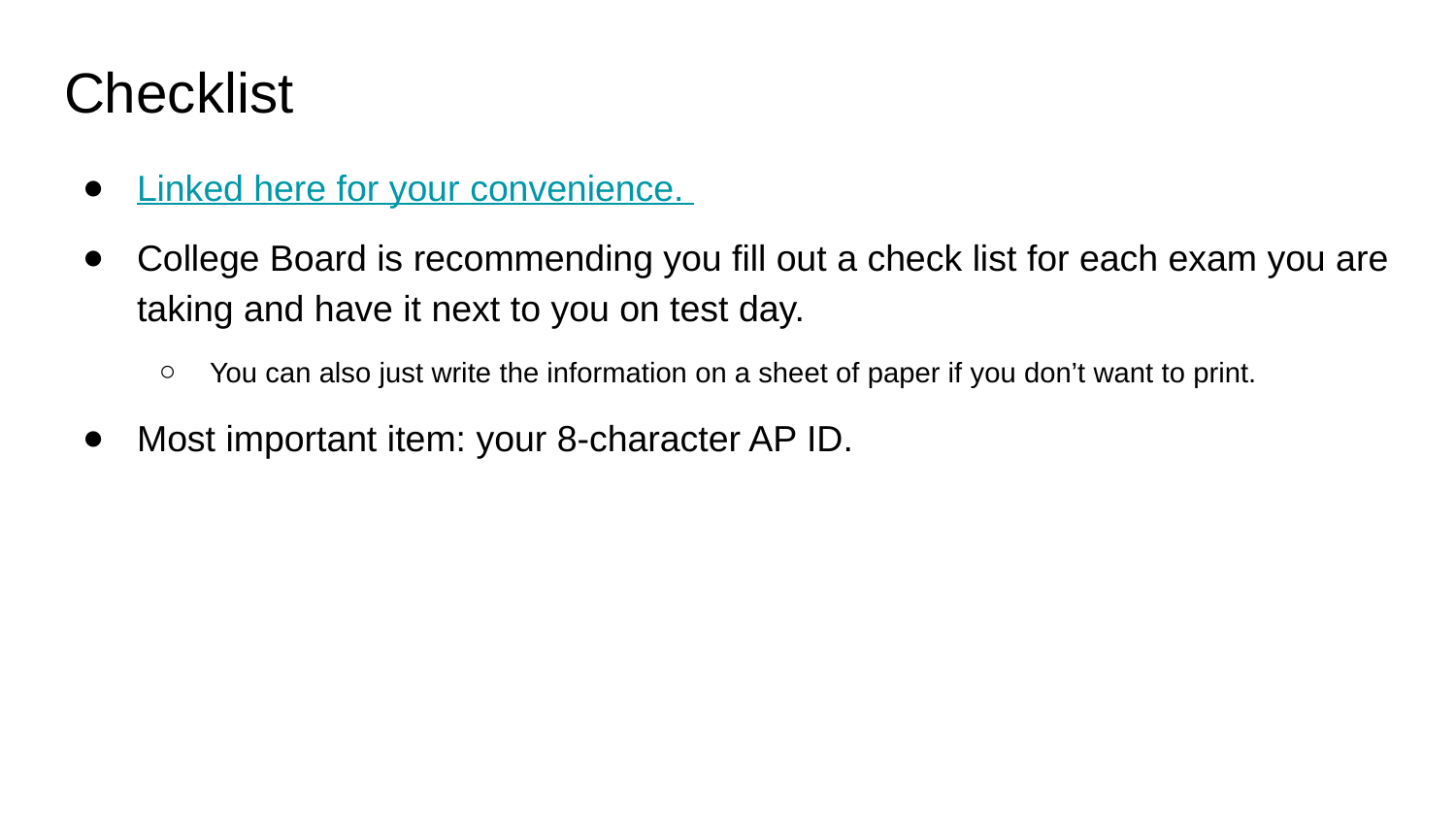

# Checklist
Linked here for your convenience.
College Board is recommending you fill out a check list for each exam you are taking and have it next to you on test day.
You can also just write the information on a sheet of paper if you don’t want to print.
Most important item: your 8-character AP ID.